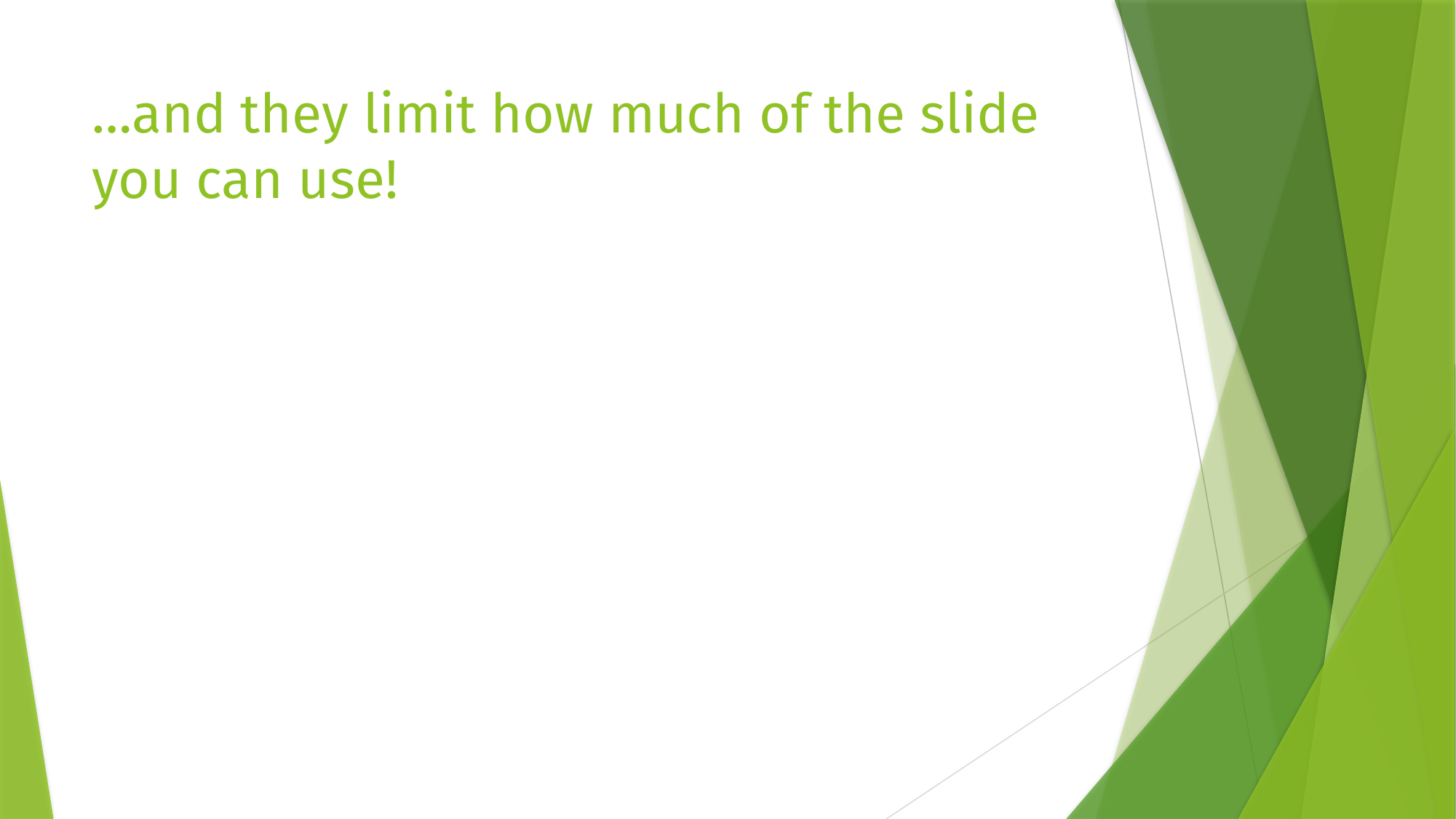

# …and they limit how much of the slide you can use!